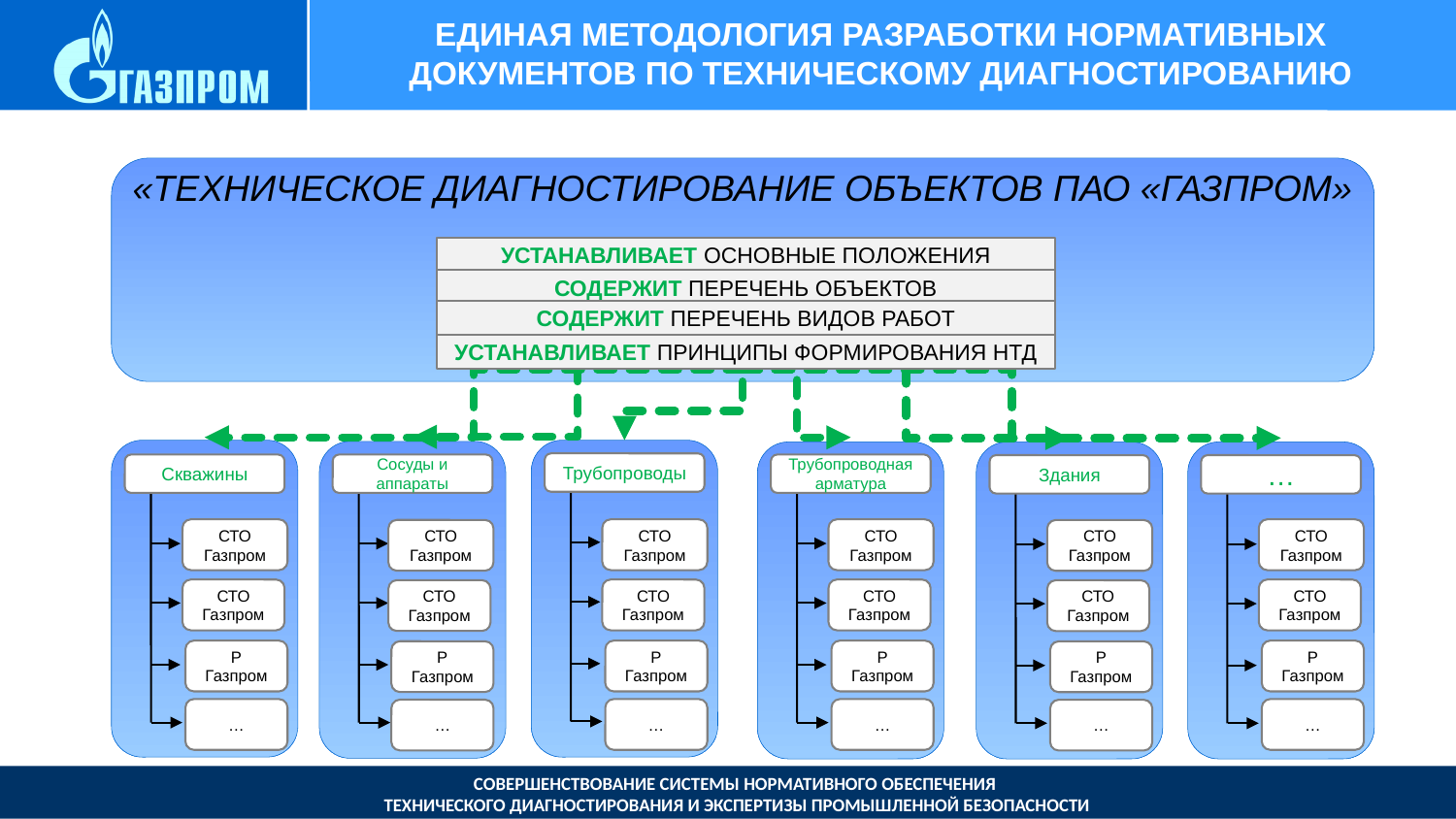

# Единая методология разработки нормативных документов по техническому диагностированию

«Техническое диагностирование объектов пао «Газпром»

устанавливает Основные положения
Содержит ПЕРЕЧЕНЬ объектов
Содержит Перечень видов работ
Устанавливает Принципы формирования НТД

Трубопроводы
Скважины
Сосуды и аппараты
Трубопроводная арматура
Здания
…
СТО Газпром
СТО Газпром
СТО Газпром
СТО Газпром
СТО Газпром
СТО Газпром
СТО Газпром
СТО Газпром
СТО Газпром
СТО Газпром
СТО Газпром
СТО Газпром
Р Газпром
Р Газпром
Р Газпром
Р Газпром
Р Газпром
Р Газпром
…
…
…
…
…
…